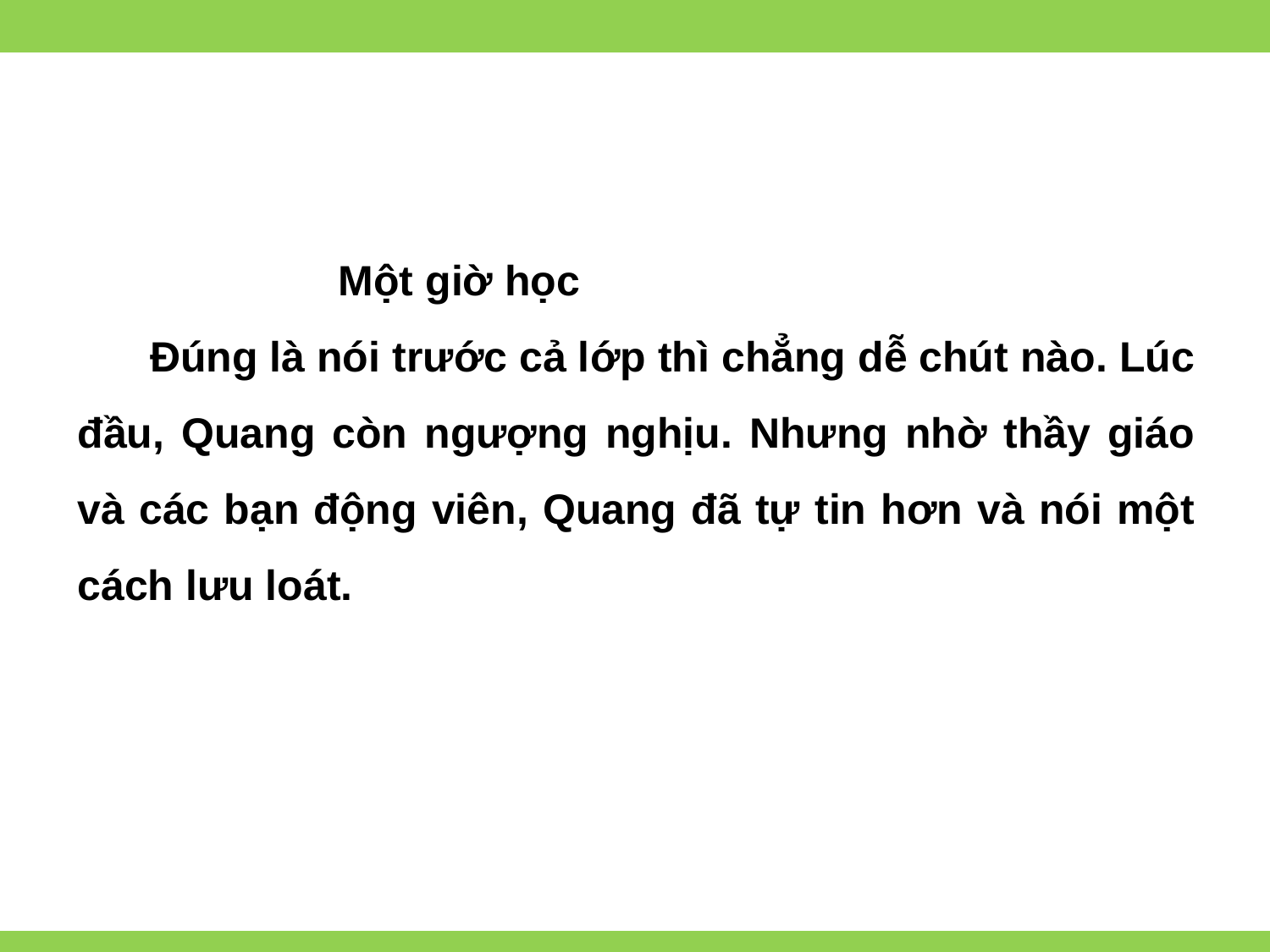

Một giờ học
      Đúng là nói trước cả lớp thì chẳng dễ chút nào. Lúc đầu, Quang còn ngượng nghịu. Nhưng nhờ thầy giáo và các bạn động viên, Quang đã tự tin hơn và nói một cách lưu loát.